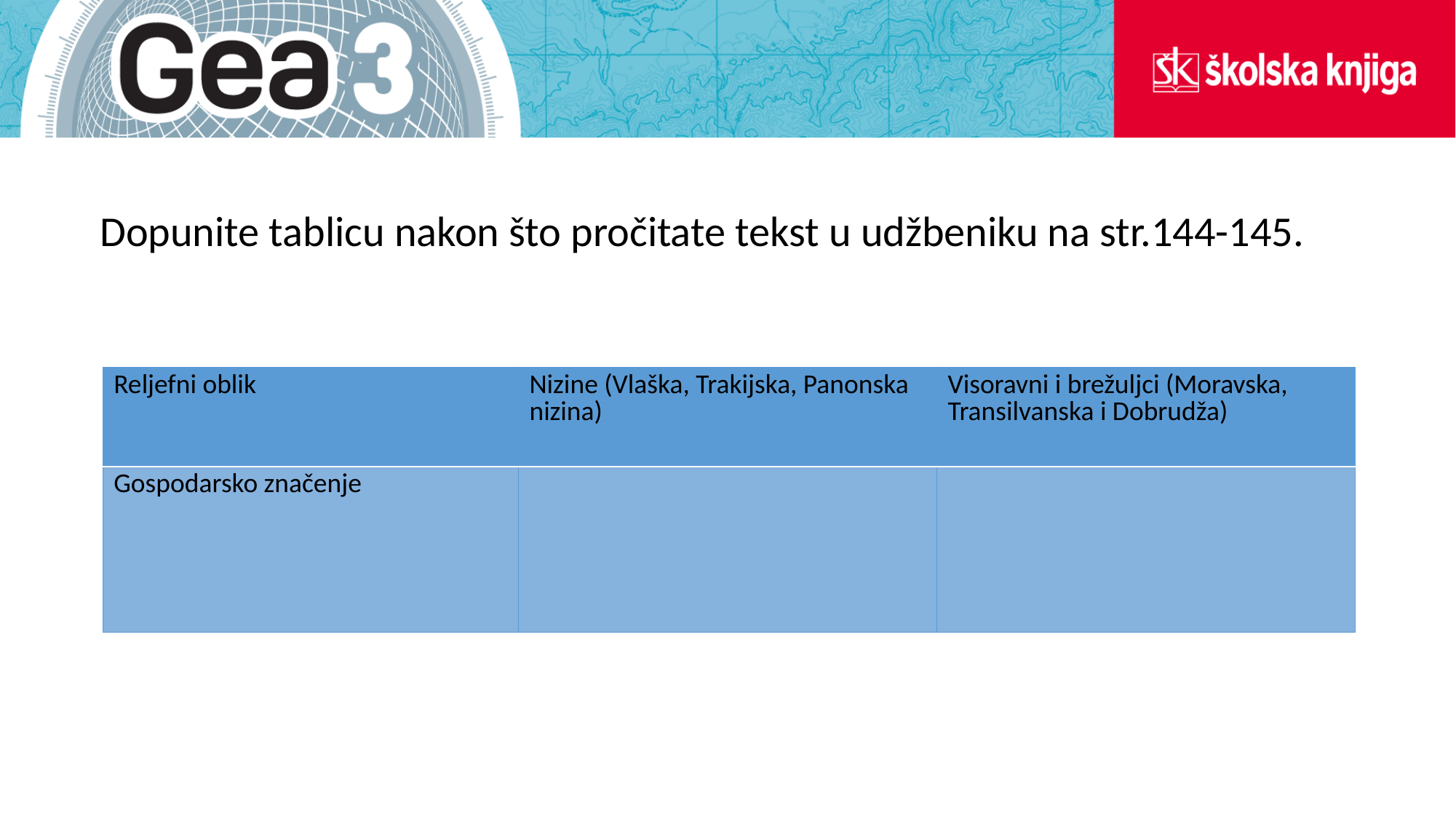

# Dopunite tablicu nakon što pročitate tekst u udžbeniku na str.144-145.
| Reljefni oblik | Nizine (Vlaška, Trakijska, Panonska nizina) | Visoravni i brežuljci (Moravska, Transilvanska i Dobrudža) |
| --- | --- | --- |
| Gospodarsko značenje |  |  |